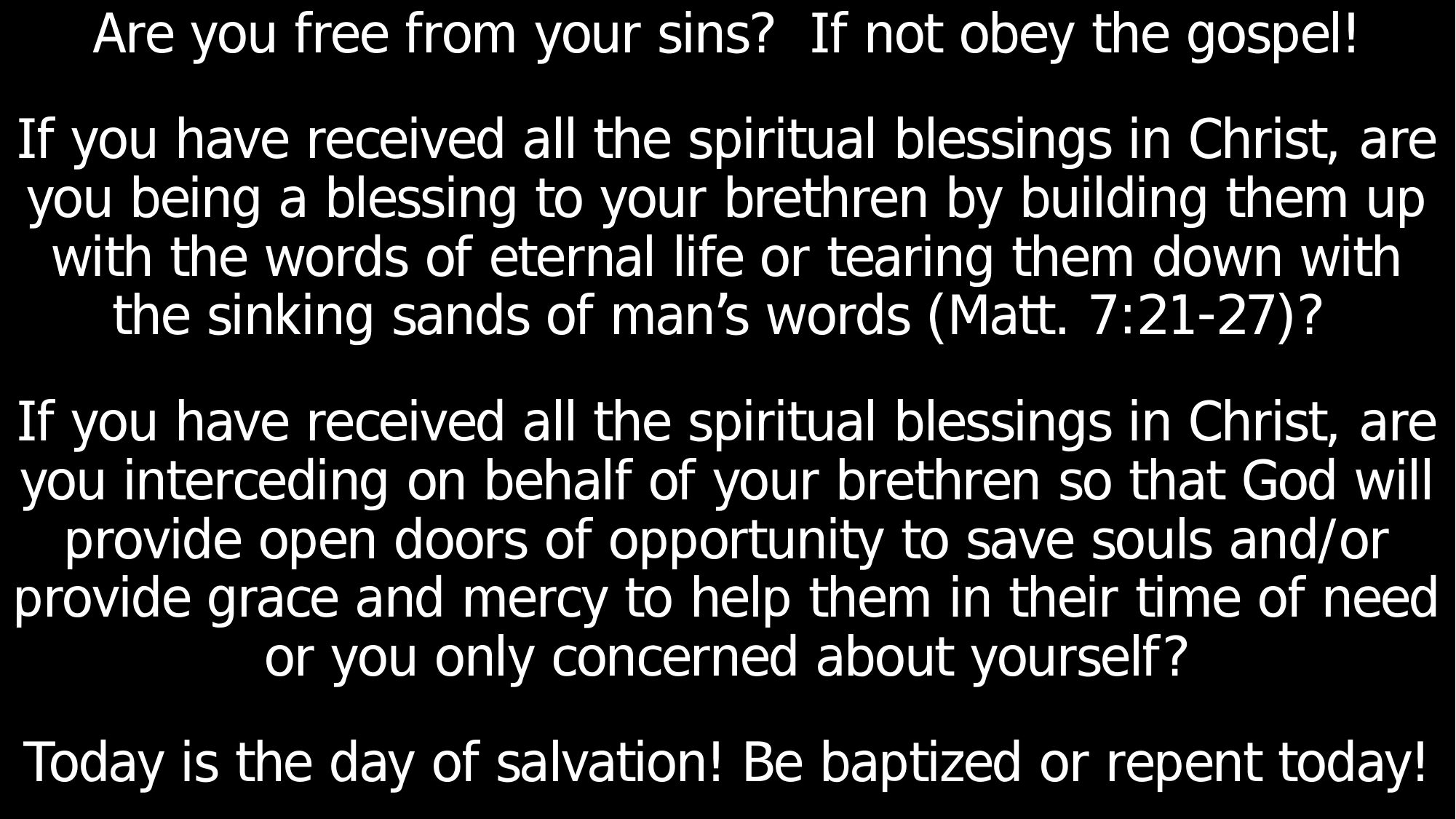

Are you free from your sins?  If not obey the gospel!

If you have received all the spiritual blessings in Christ, are you being a blessing to your brethren by building them up with the words of eternal life or tearing them down with the sinking sands of man’s words (Matt. 7:21-27)?

If you have received all the spiritual blessings in Christ, are you interceding on behalf of your brethren so that God will provide open doors of opportunity to save souls and/or provide grace and mercy to help them in their time of need or you only concerned about yourself?

Today is the day of salvation! Be baptized or repent today!